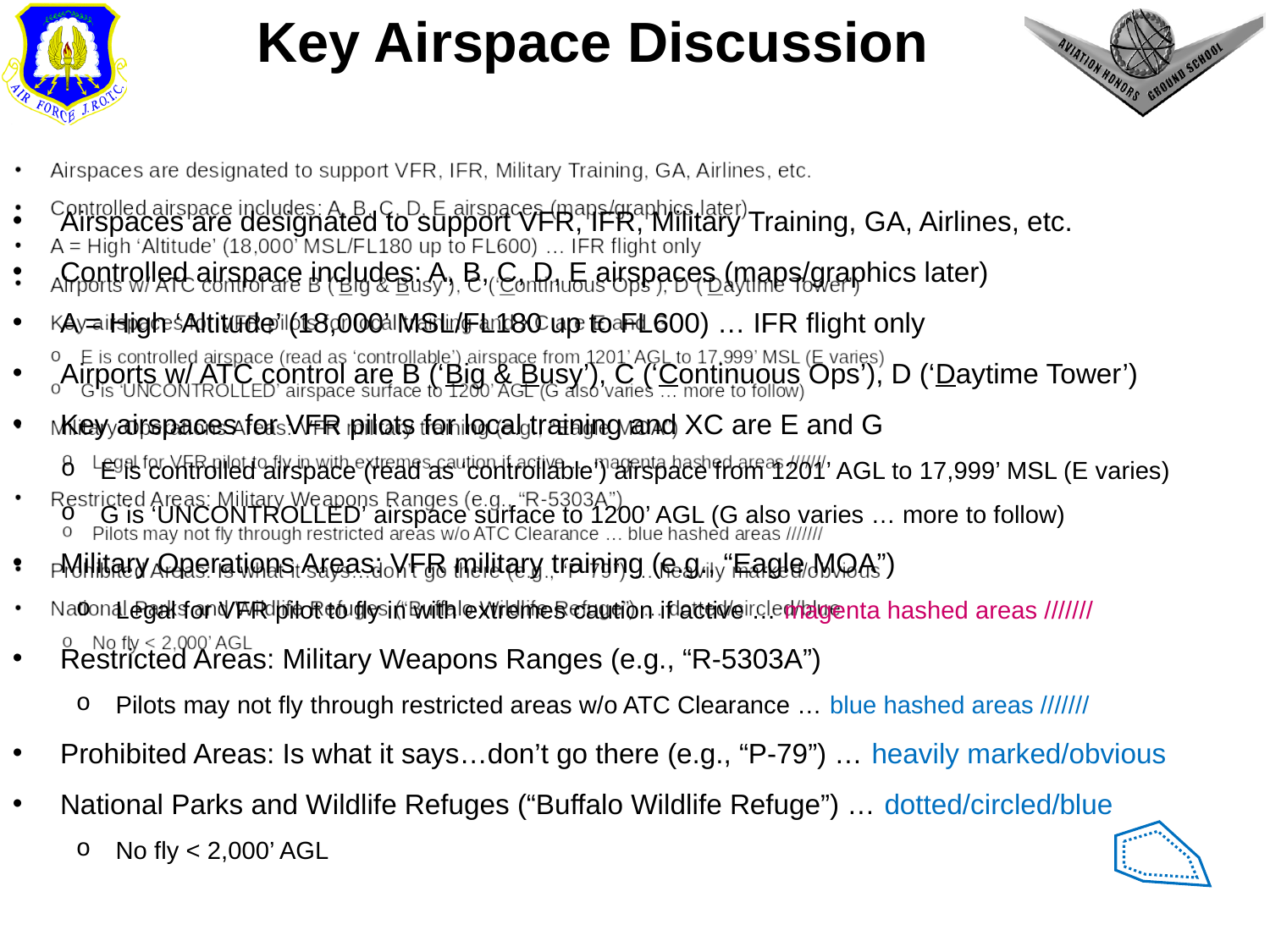

# Key Airspace Discussion
Airspaces are designated to support VFR, IFR, Military Training, GA, Airlines, etc.
Controlled airspace includes: A, B, C, D, E airspaces (maps/graphics later)
A = High ‘Altitude’ (18,000’ MSL/FL180 up to FL600) … IFR flight only
Airports w/ ATC control are B (‘Big & Busy’), C (‘Continuous Ops’), D (‘Daytime Tower’)
Key airspaces for VFR pilots for local training and XC are E and G
E is controlled airspace (read as ‘controllable’) airspace from 1201’ AGL to 17,999’ MSL (E varies)
G is ‘UNCONTROLLED’ airspace surface to 1200’ AGL (G also varies … more to follow)
Military Operations Areas: VFR military training (e.g., “Eagle MOA”)
Legal for VFR pilot to fly in with extremes caution if active … magenta hashed areas ///////
Restricted Areas: Military Weapons Ranges (e.g., “R-5303A”)
Pilots may not fly through restricted areas w/o ATC Clearance … blue hashed areas ///////
Prohibited Areas: Is what it says…don’t go there (e.g., “P-79”) … heavily marked/obvious
National Parks and Wildlife Refuges (“Buffalo Wildlife Refuge”) … dotted/circled/blue
No fly < 2,000’ AGL